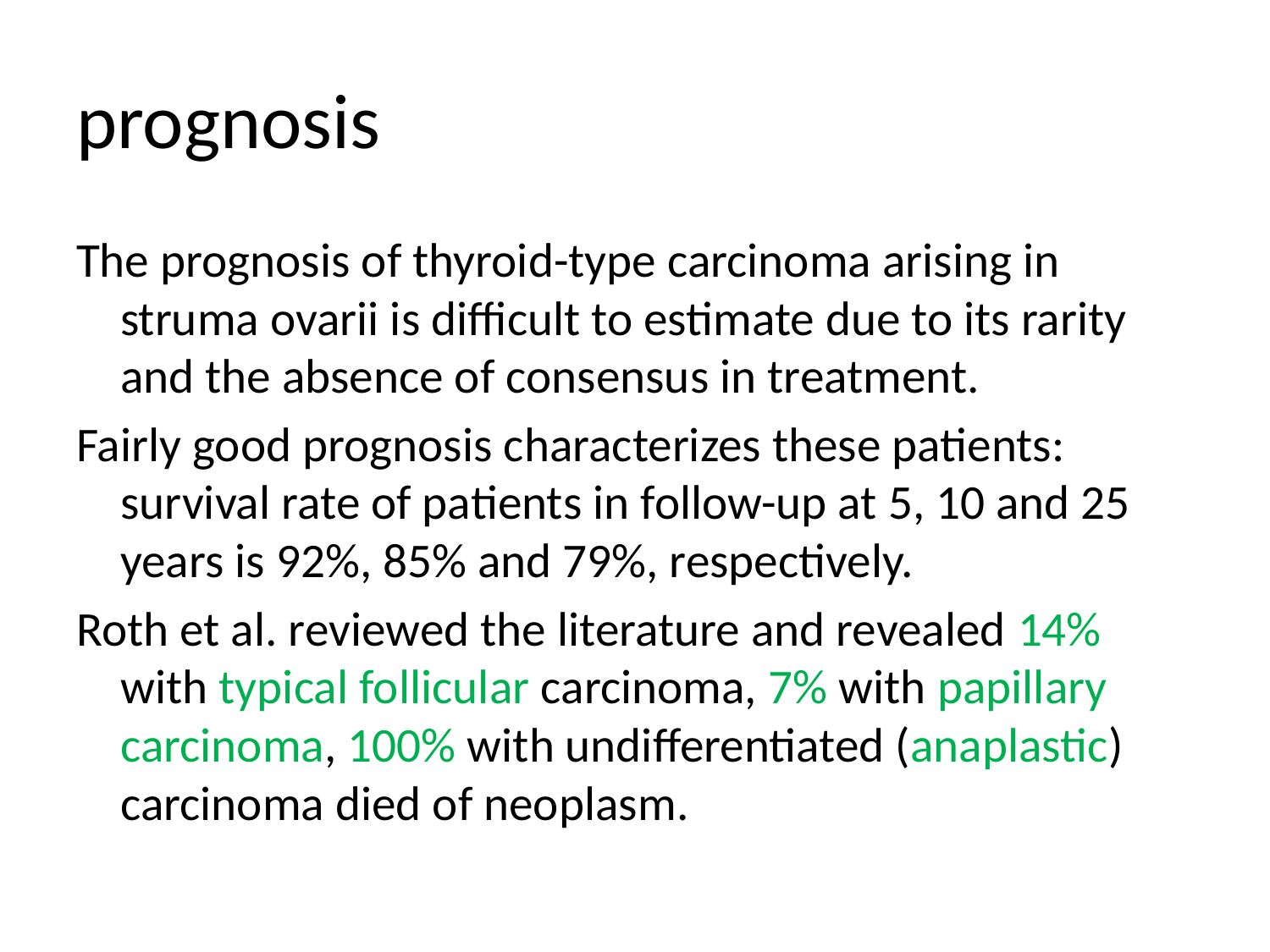

# prognosis
The prognosis of thyroid-type carcinoma arising in struma ovarii is difficult to estimate due to its rarity and the absence of consensus in treatment.
Fairly good prognosis characterizes these patients: survival rate of patients in follow-up at 5, 10 and 25 years is 92%, 85% and 79%, respectively.
Roth et al. reviewed the literature and revealed 14% with typical follicular carcinoma, 7% with papillary carcinoma, 100% with undifferentiated (anaplastic) carcinoma died of neoplasm.